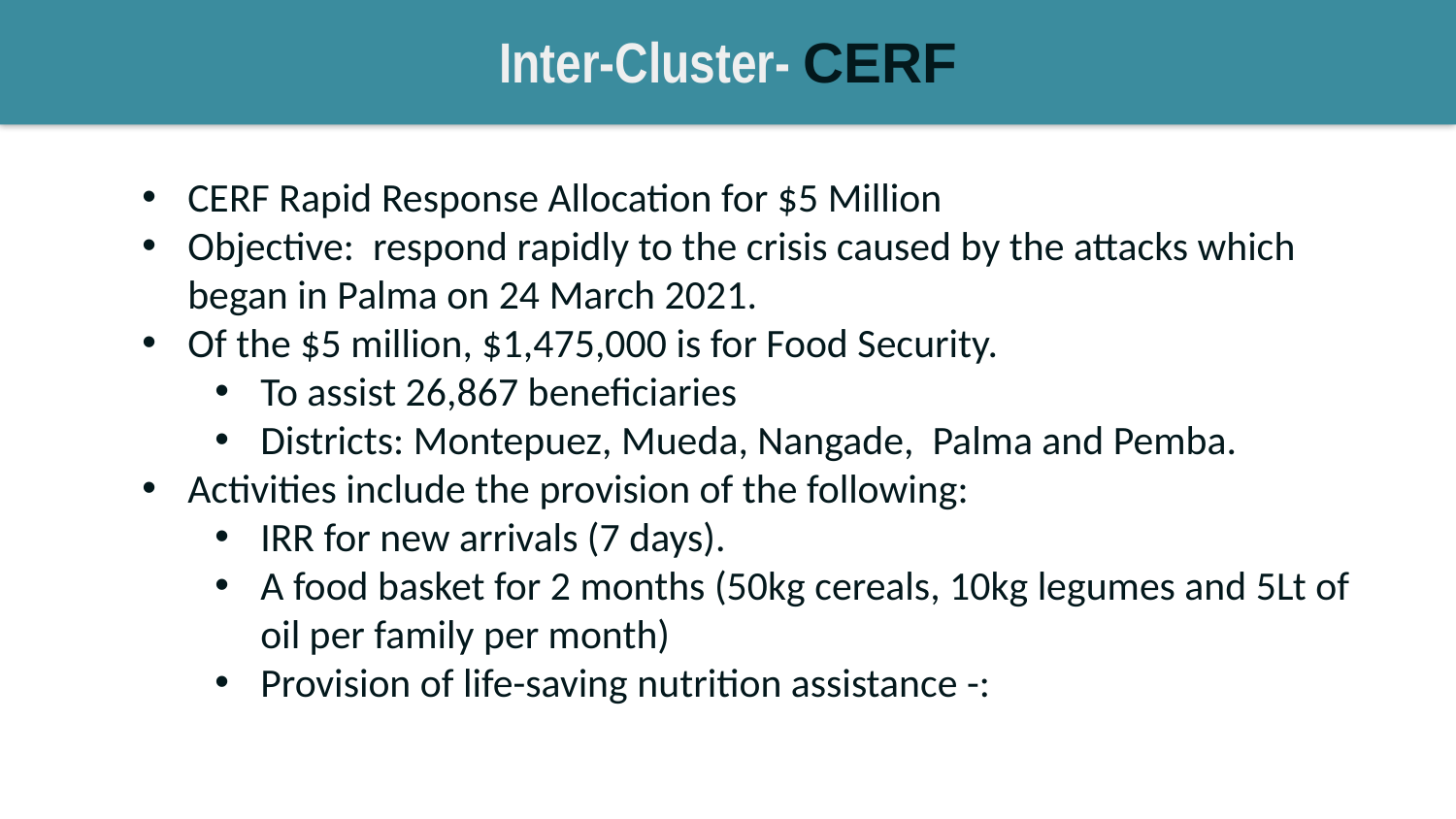

Inter-Cluster- CERF

CERF Rapid Response Allocation for $5 Million
Objective:  respond rapidly to the crisis caused by the attacks which began in Palma on 24 March 2021.
Of the $5 million, $1,475,000 is for Food Security.
To assist 26,867 beneficiaries
Districts: Montepuez, Mueda, Nangade,  Palma and Pemba.
Activities include the provision of the following:
IRR for new arrivals (7 days).
A food basket for 2 months (50kg cereals, 10kg legumes and 5Lt of oil per family per month)
Provision of life-saving nutrition assistance -: